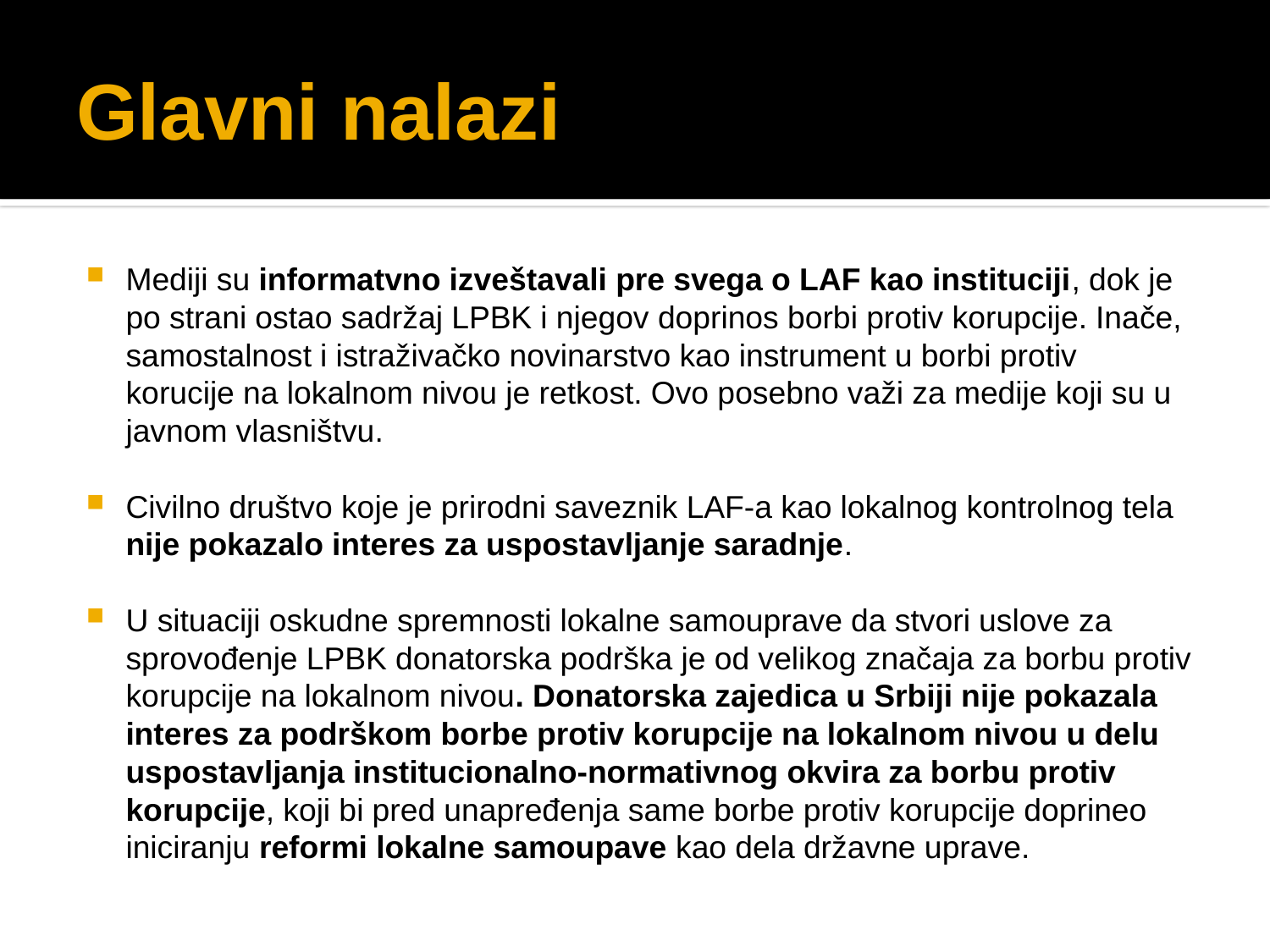

# Glavni nalazi
Mediji su informatvno izveštavali pre svega o LAF kao instituciji, dok je po strani ostao sadržaj LPBK i njegov doprinos borbi protiv korupcije. Inače, samostalnost i istraživačko novinarstvo kao instrument u borbi protiv korucije na lokalnom nivou je retkost. Ovo posebno važi za medije koji su u javnom vlasništvu.

Civilno društvo koje je prirodni saveznik LAF-a kao lokalnog kontrolnog tela nije pokazalo interes za uspostavljanje saradnje.

U situaciji oskudne spremnosti lokalne samouprave da stvori uslove za sprovođenje LPBK donatorska podrška je od velikog značaja za borbu protiv korupcije na lokalnom nivou. Donatorska zajedica u Srbiji nije pokazala interes za podrškom borbe protiv korupcije na lokalnom nivou u delu uspostavljanja institucionalno-normativnog okvira za borbu protiv korupcije, koji bi pred unapređenja same borbe protiv korupcije doprineo iniciranju reformi lokalne samoupave kao dela državne uprave.